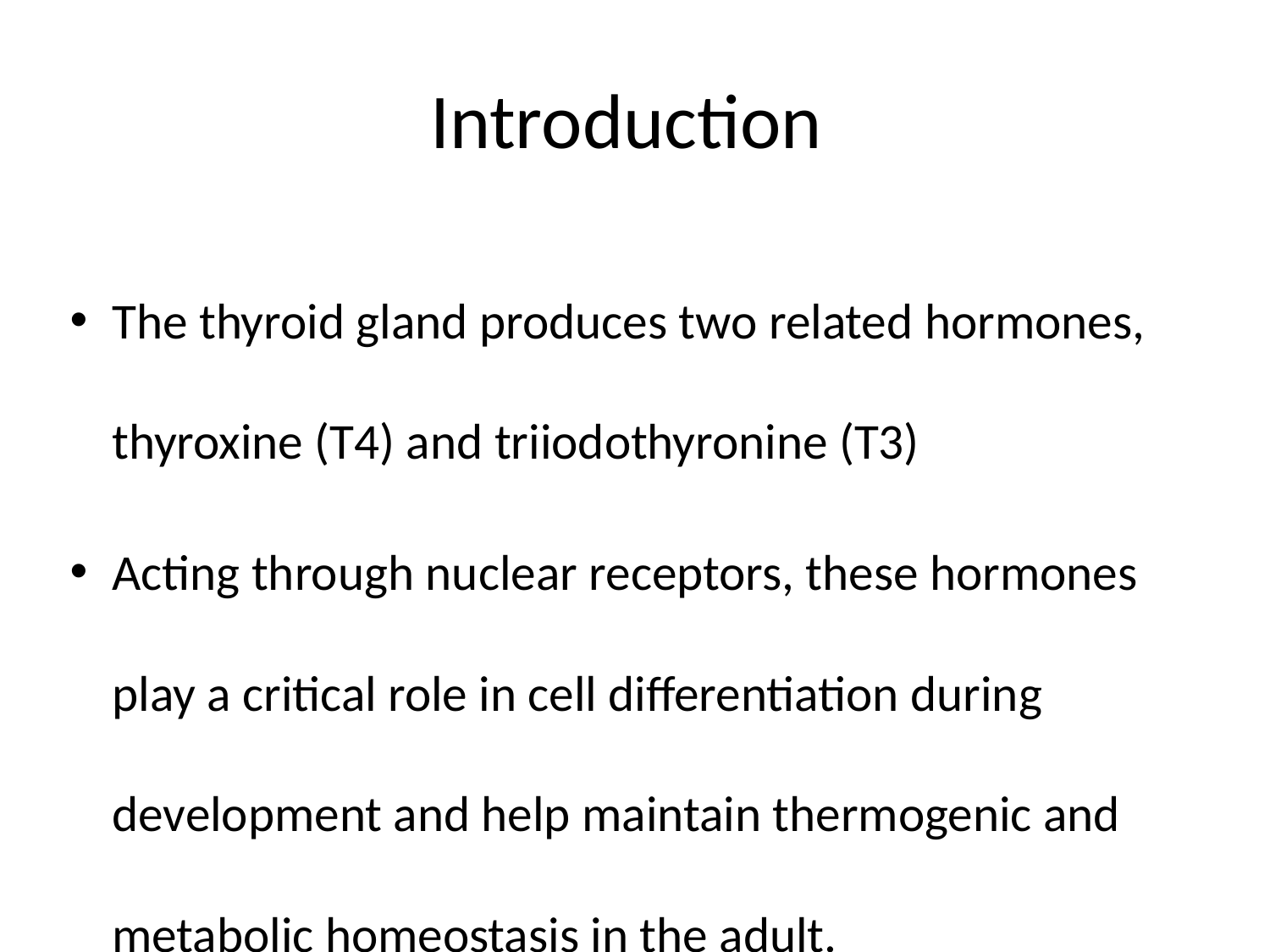

# Introduction
The thyroid gland produces two related hormones, thyroxine (T4) and triiodothyronine (T3)
Acting through nuclear receptors, these hormones play a critical role in cell differentiation during development and help maintain thermogenic and metabolic homeostasis in the adult.